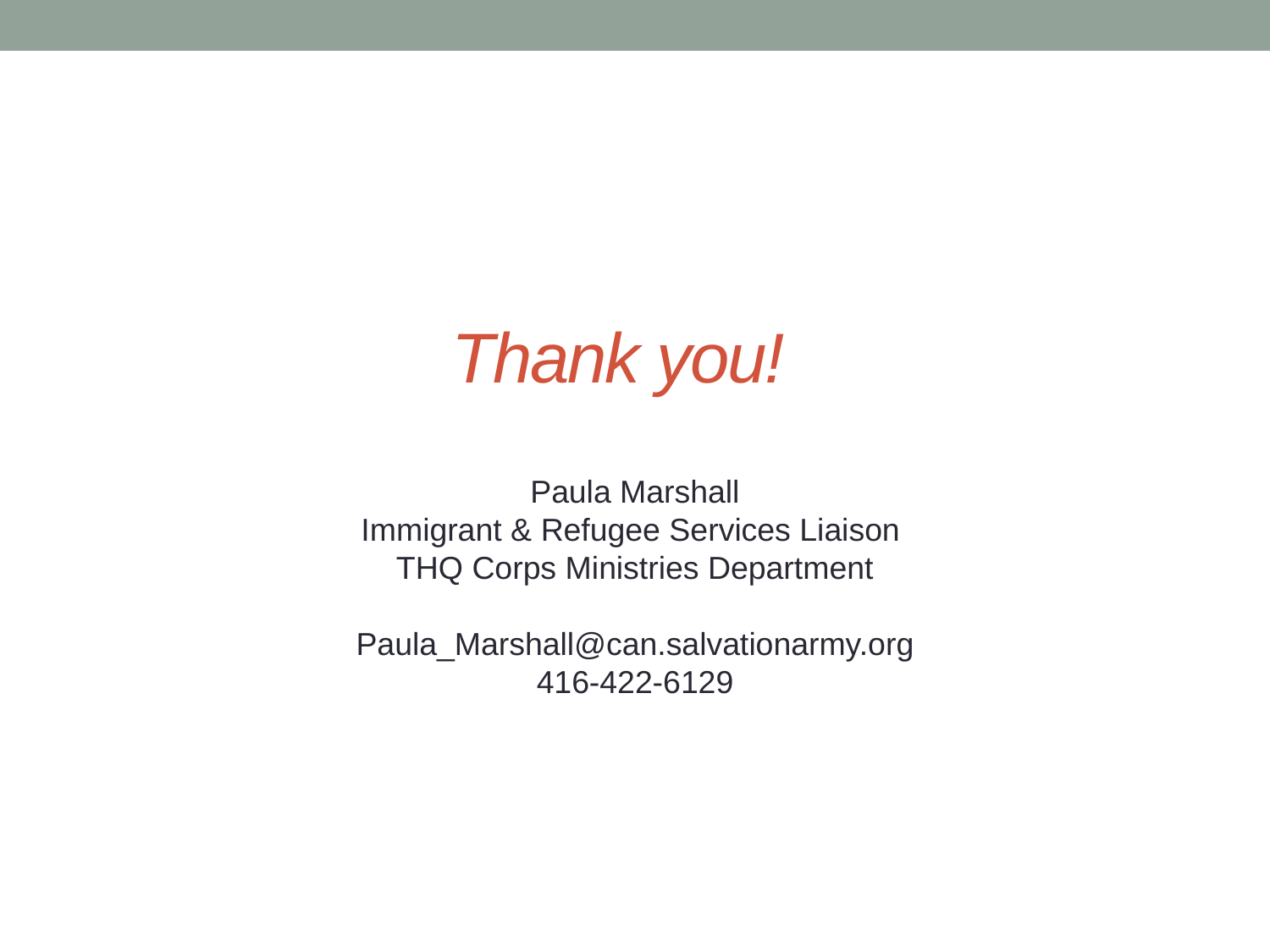

# Thank you!
Paula Marshall
Immigrant & Refugee Services Liaison
THQ Corps Ministries Department

Paula_Marshall@can.salvationarmy.org
416-422-6129